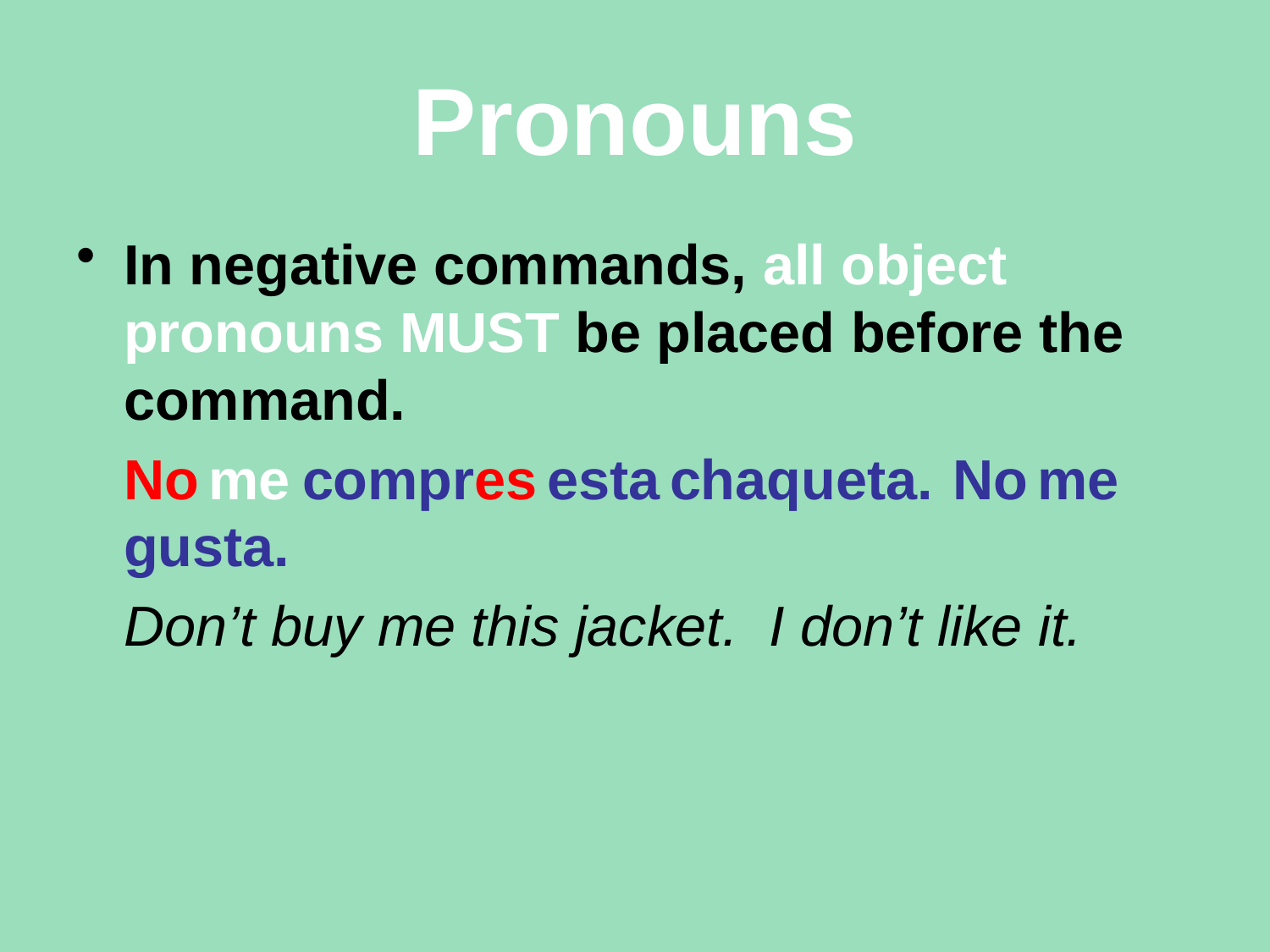

# Pronouns
In negative commands, all object pronouns MUST be placed before the command.
	No me compres esta chaqueta.  No me gusta.
	Don’t buy me this jacket.  I don’t like it.